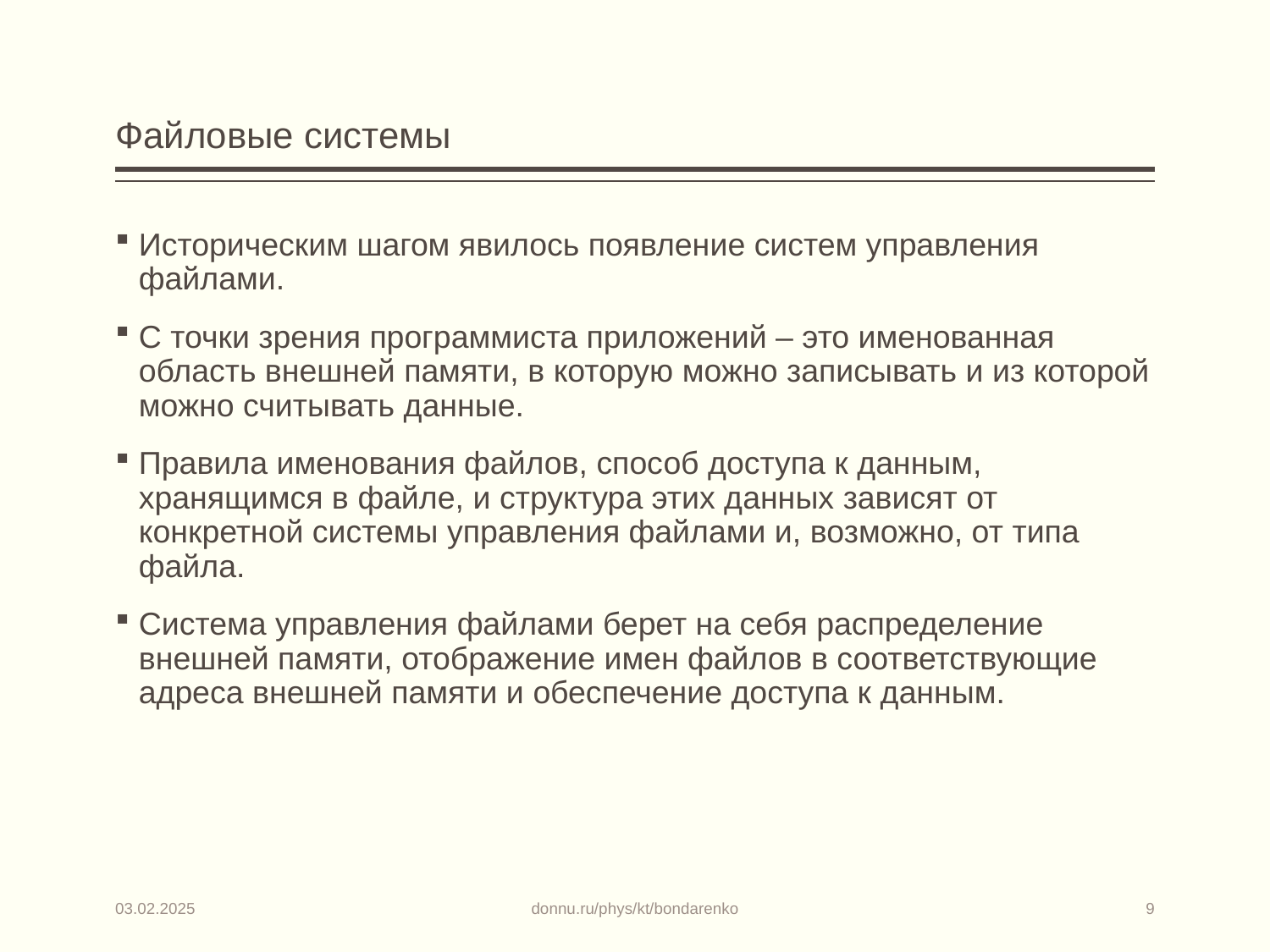

# Файловые системы
Историческим шагом явилось появление систем управления файлами.
С точки зрения программиста приложений – это именованная область внешней памяти, в которую можно записывать и из которой можно считывать данные.
Правила именования файлов, способ доступа к данным, хранящимся в файле, и структура этих данных зависят от конкретной системы управления файлами и, возможно, от типа файла.
Система управления файлами берет на себя распределение внешней памяти, отображение имен файлов в соответствующие адреса внешней памяти и обеспечение доступа к данным.
donnu.ru/phys/kt/bondarenko
03.02.2025
9